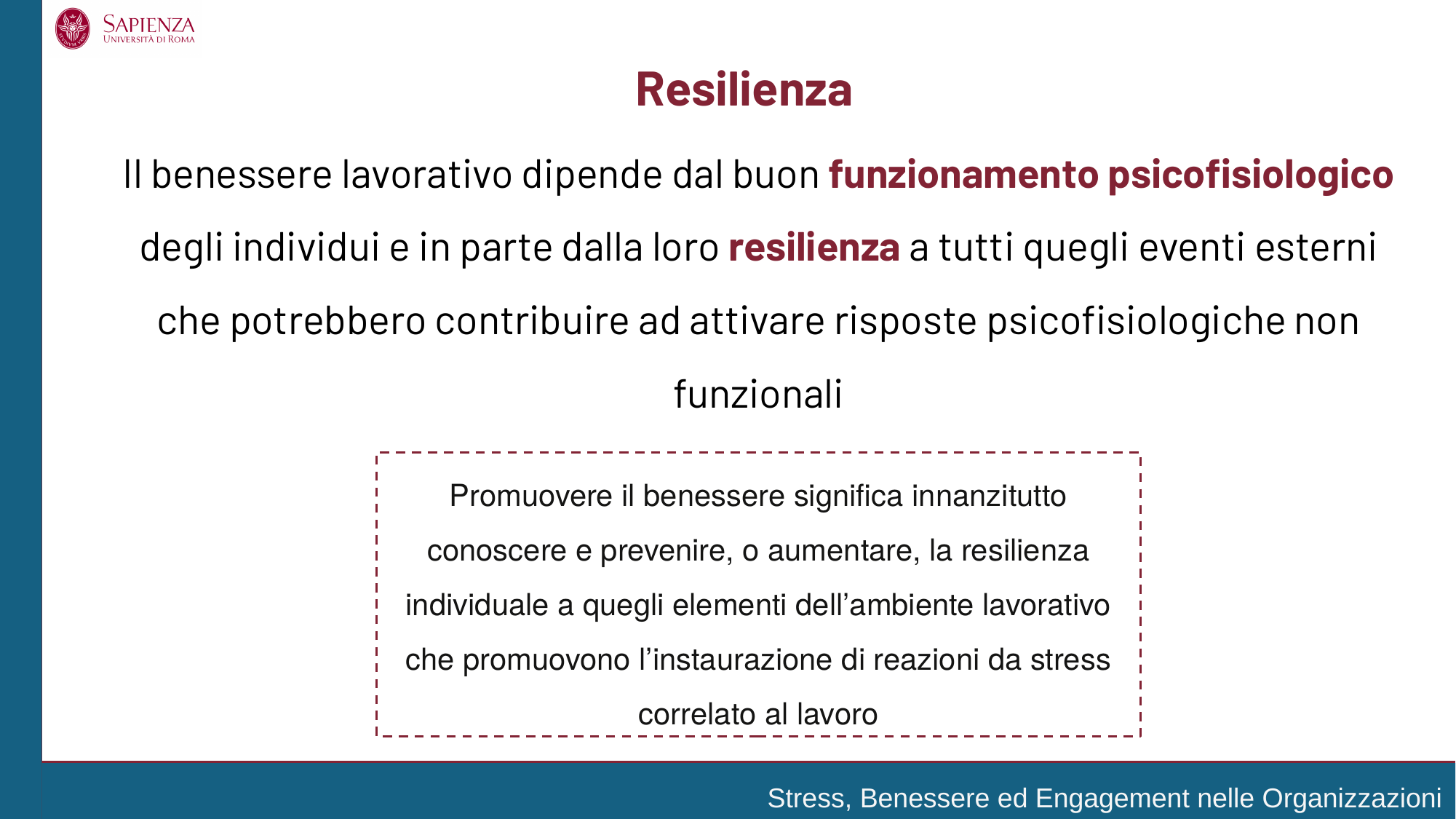

Resilienza
Il benessere lavorativo dipende dal buon funzionamento psicofisiologico degli individui e in parte dalla loro resilienza a tutti quegli eventi esterni che potrebbero contribuire ad attivare risposte psicofisiologiche non funzionali
Promuovere il benessere significa innanzitutto conoscere e prevenire, o aumentare, la resilienza individuale a quegli elementi dell’ambiente lavorativo che promuovono l’instaurazione di reazioni da stress correlato al lavoro